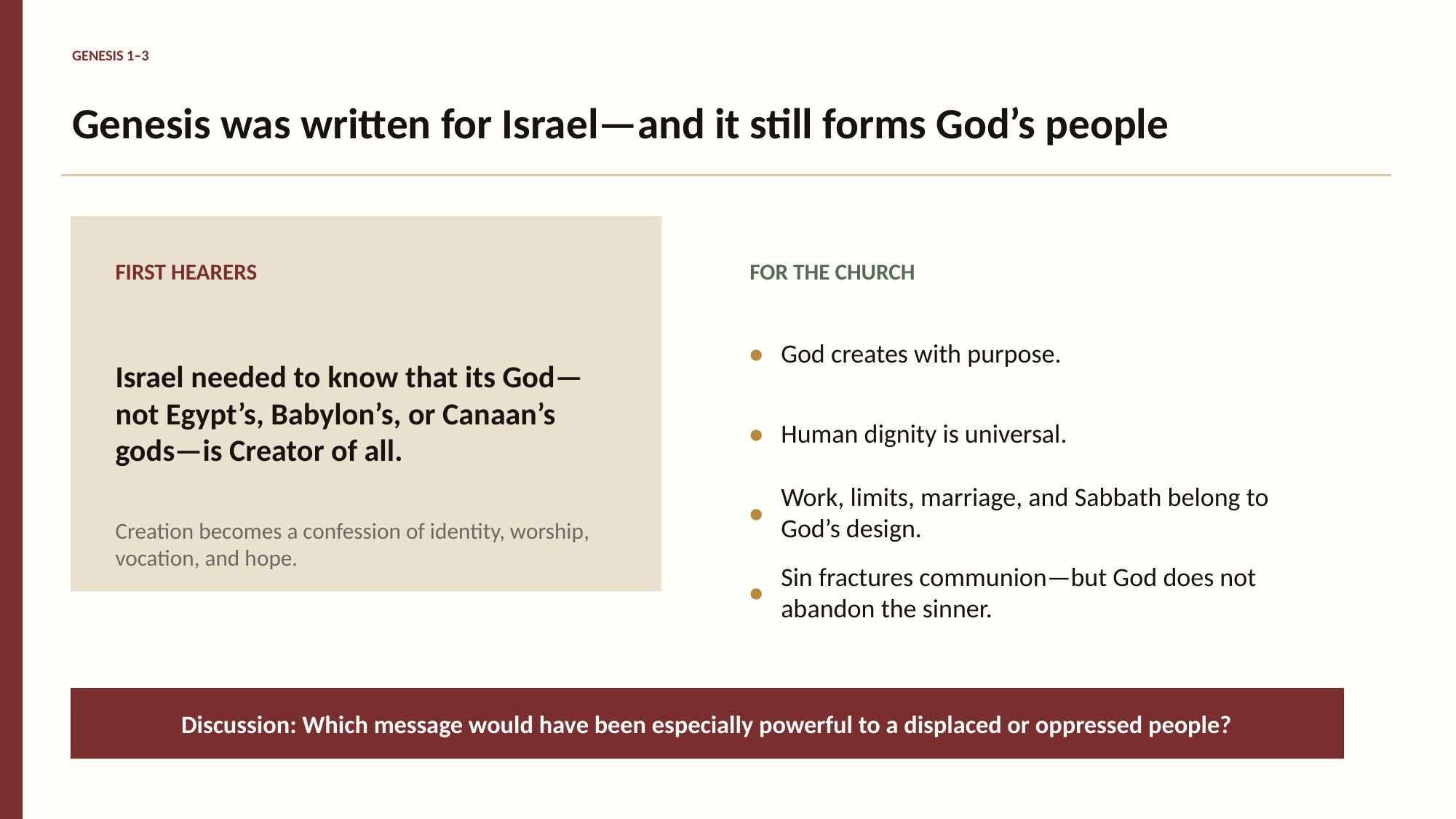

GENESIS 1–3
Genesis was written for Israel—and it still forms God’s people

FIRST HEARERS
FOR THE CHURCH
Israel needed to know that its God—not Egypt’s, Babylon’s, or Canaan’s gods—is Creator of all.
•
God creates with purpose.
•
Human dignity is universal.
•
Work, limits, marriage, and Sabbath belong to God’s design.
Creation becomes a confession of identity, worship, vocation, and hope.
•
Sin fractures communion—but God does not abandon the sinner.

Discussion: Which message would have been especially powerful to a displaced or oppressed people?